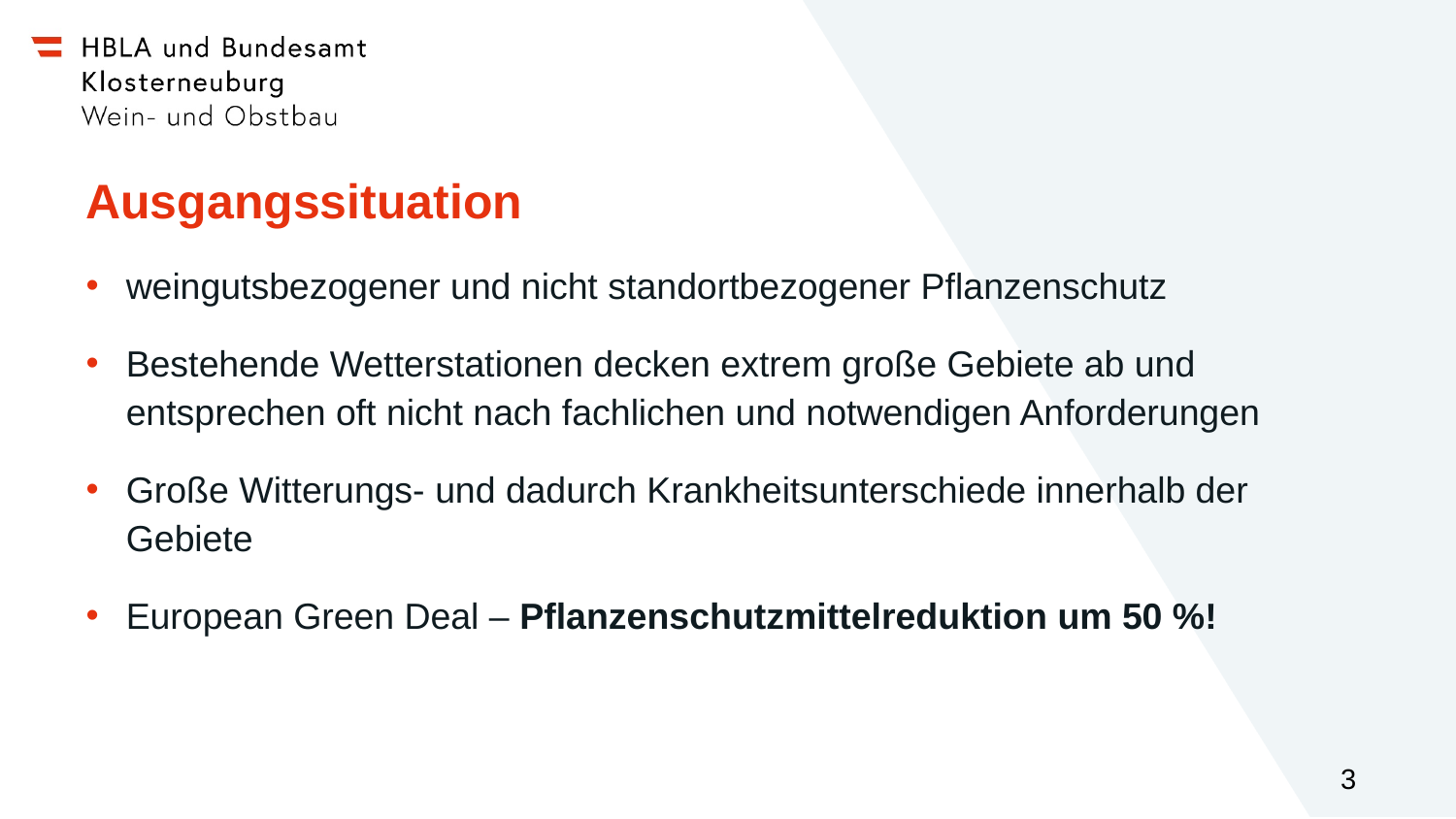

# Ausgangssituation
weingutsbezogener und nicht standortbezogener Pflanzenschutz
Bestehende Wetterstationen decken extrem große Gebiete ab und entsprechen oft nicht nach fachlichen und notwendigen Anforderungen
Große Witterungs- und dadurch Krankheitsunterschiede innerhalb der Gebiete
European Green Deal – Pflanzenschutzmittelreduktion um 50 %!
3